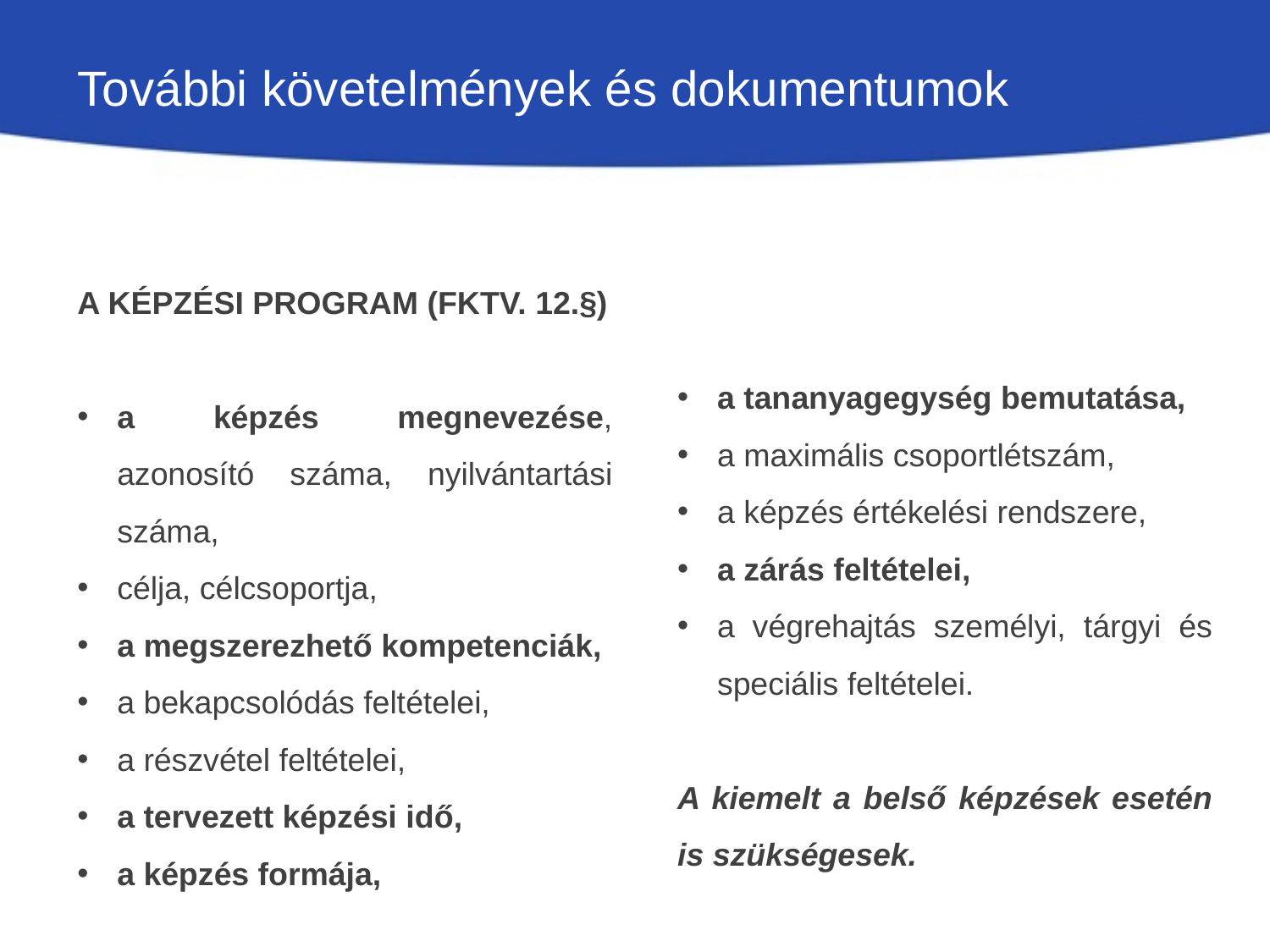

# További követelmények és dokumentumok

a tananyagegység bemutatása,
a maximális csoportlétszám,
a képzés értékelési rendszere,
a zárás feltételei,
a végrehajtás személyi, tárgyi és speciális feltételei.

A kiemelt a belső képzések esetén is szükségesek.
A képzési program (Fktv. 12.§)

a képzés megnevezése, azonosító száma, nyilvántartási száma,
célja, célcsoportja,
a megszerezhető kompetenciák,
a bekapcsolódás feltételei,
a részvétel feltételei,
a tervezett képzési idő,
a képzés formája,